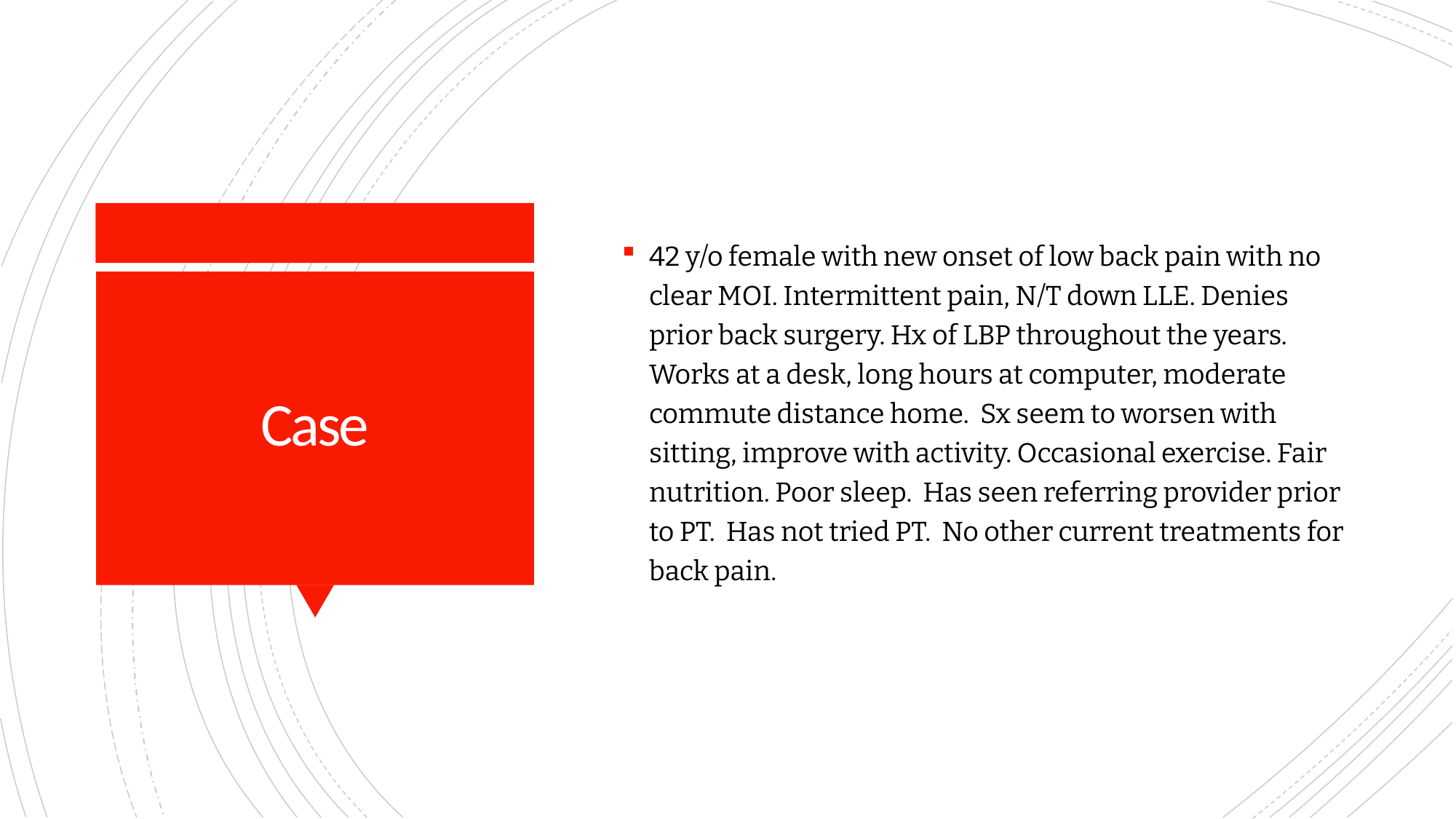

42 y/o female with new onset of low back pain with no clear MOI. Intermittent pain, N/T down LLE. Denies prior back surgery. Hx of LBP throughout the years.  Works at a desk, long hours at computer, moderate commute distance home.  Sx seem to worsen with sitting, improve with activity. Occasional exercise. Fair nutrition. Poor sleep.  Has seen referring provider prior to PT.  Has not tried PT.  No other current treatments for back pain.
# Case